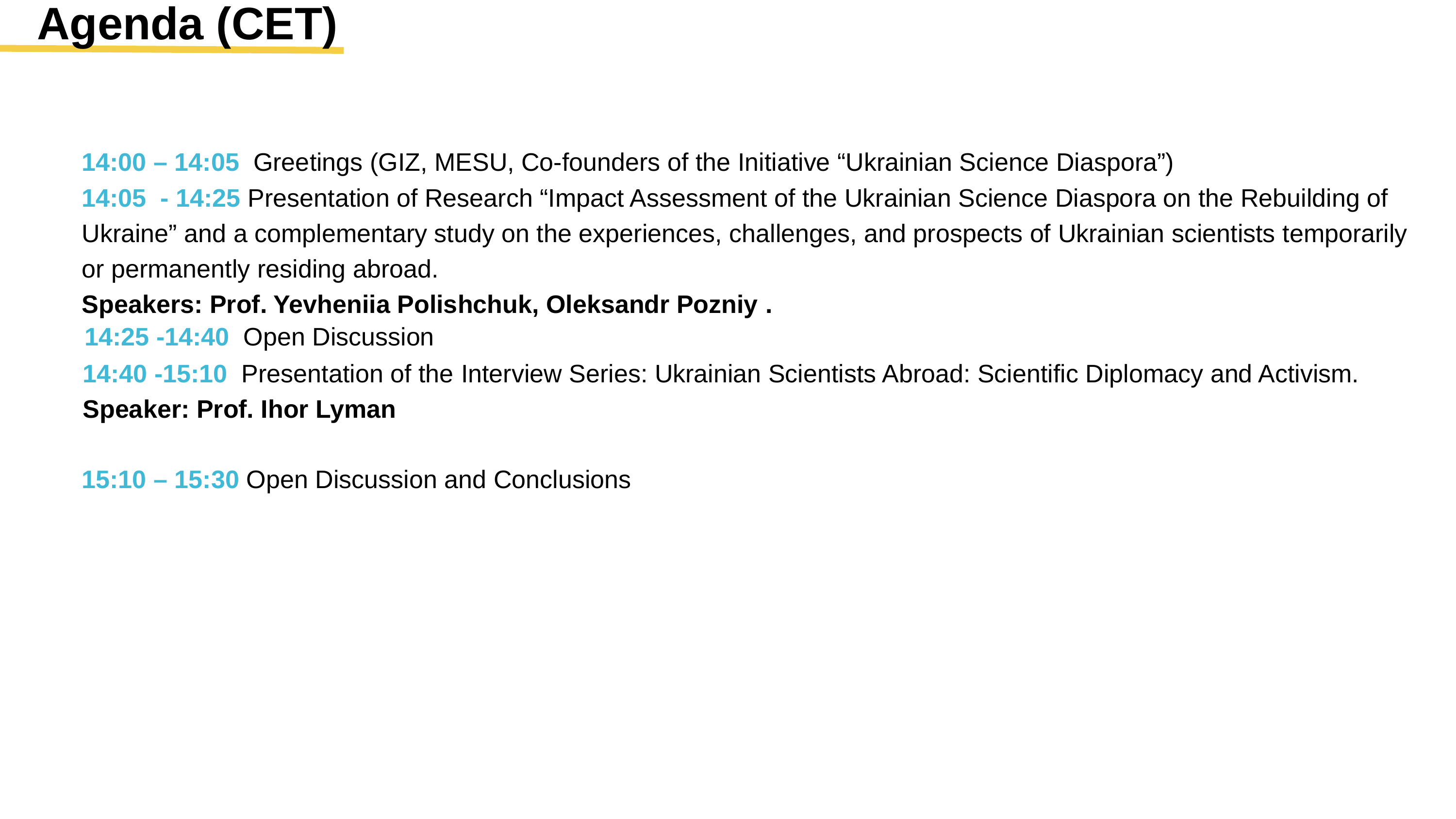

Agenda (CET)

14:00 – 14:05  Greetings (GIZ, MESU, Co-founders of the Initiative “Ukrainian Science Diaspora”)
14:05  - 14:25 Presentation of Research “Impact Assessment of the Ukrainian Science Diaspora on the Rebuilding of Ukraine” and a complementary study on the experiences, challenges, and prospects of Ukrainian scientists temporarily or permanently residing abroad.
Speakers: Prof. Yevheniia Polishchuk, Oleksandr Pozniy .
14:25 -14:40  Open Discussion
14:40 -15:10  Presentation of the Interview Series: Ukrainian Scientists Abroad: Scientific Diplomacy and Activism.
Speaker: Prof. Ihor Lyman

15:10 – 15:30 Open Discussion and Conclusions